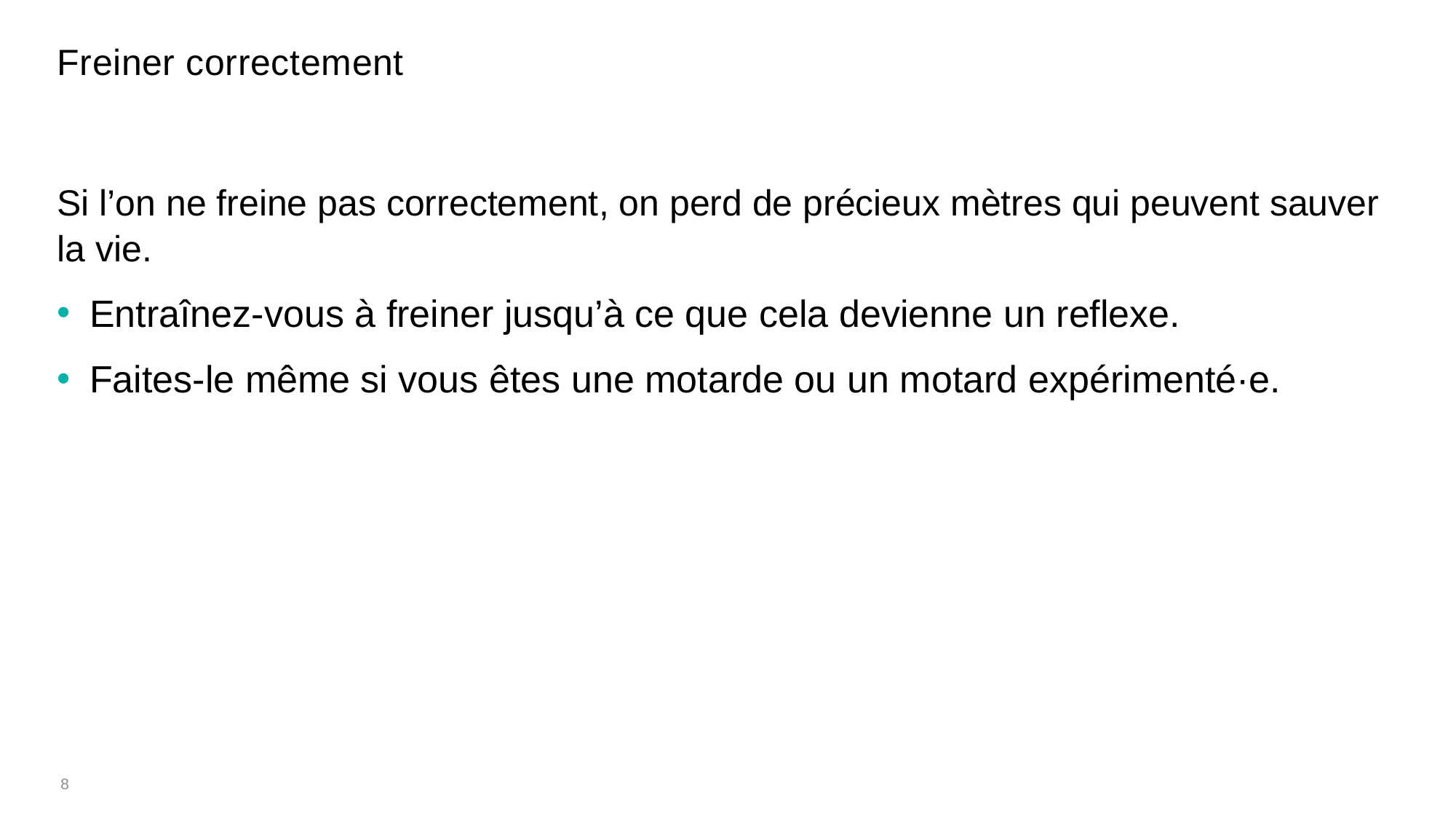

# Freiner correctement

Si l’on ne freine pas correctement, on perd de précieux mètres qui peuvent sauver la vie.
Entraînez-vous à freiner jusqu’à ce que cela devienne un reflexe.
Faites-le même si vous êtes une motarde ou un motard expérimenté·e.

8